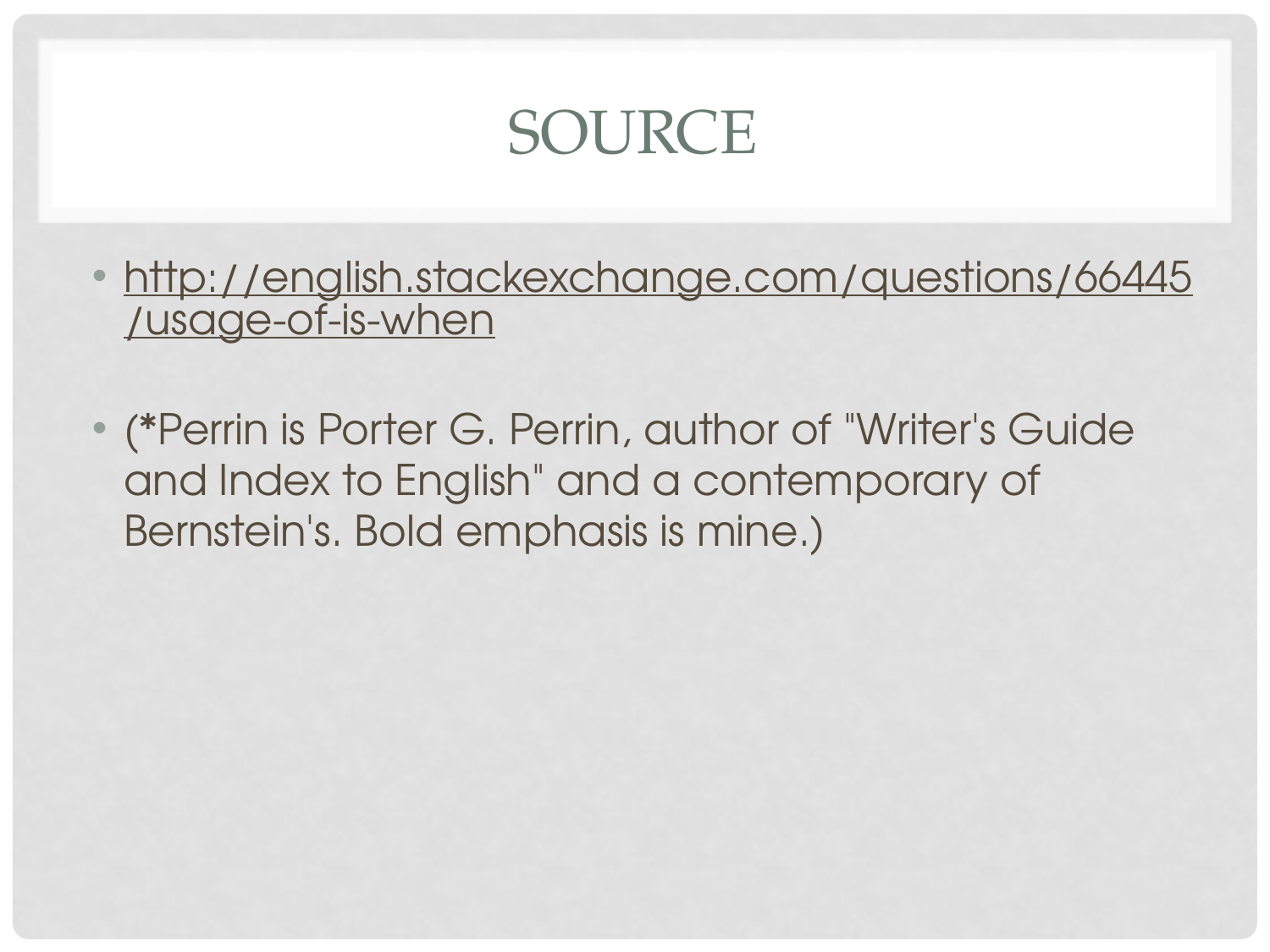

# source
http://english.stackexchange.com/questions/66445/usage-of-is-when
(*Perrin is Porter G. Perrin, author of "Writer's Guide and Index to English" and a contemporary of Bernstein's. Bold emphasis is mine.)